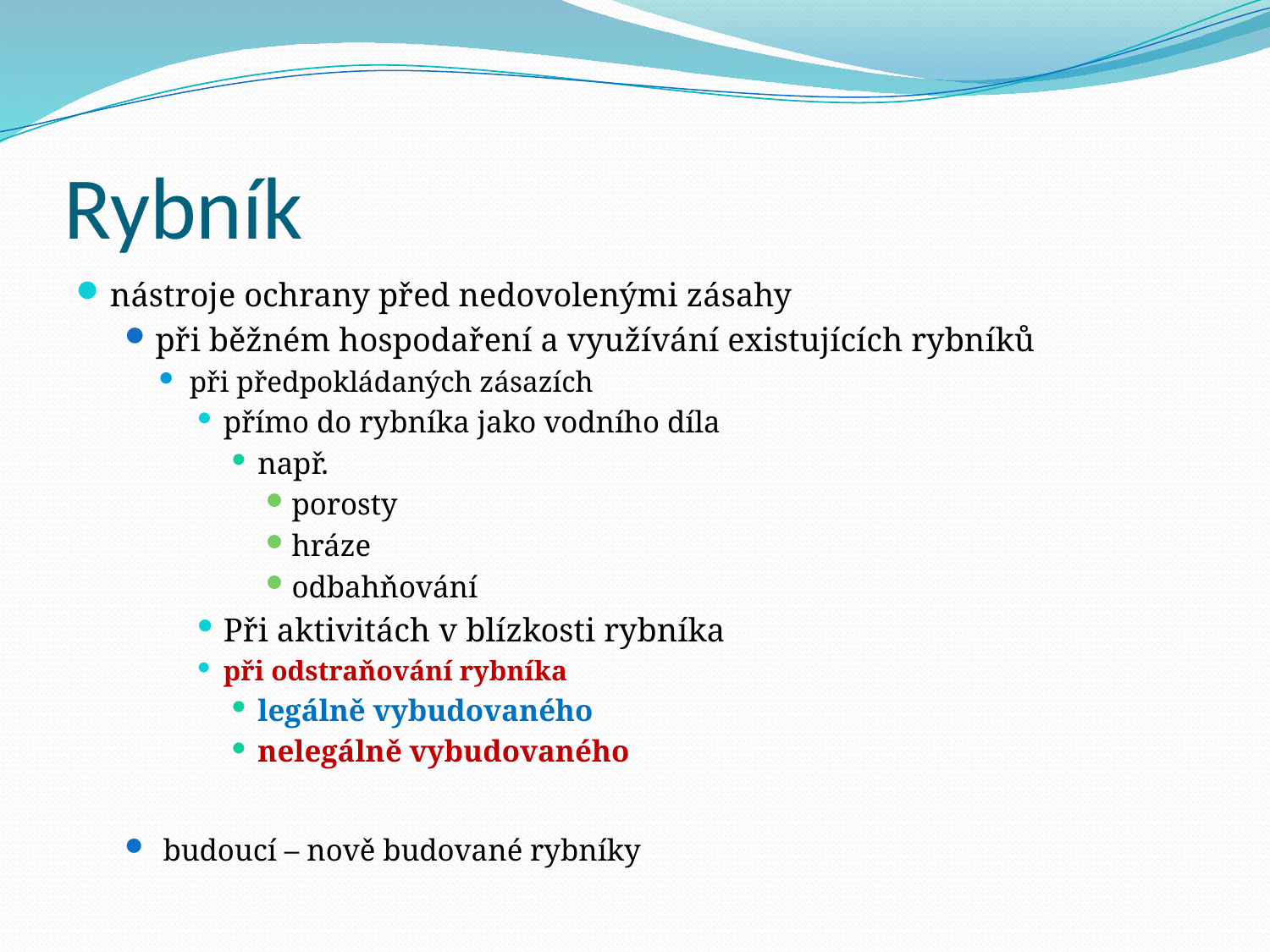

# Rybník
nástroje ochrany před nedovolenými zásahy
při běžném hospodaření a využívání existujících rybníků
při předpokládaných zásazích
přímo do rybníka jako vodního díla
např.
porosty
hráze
odbahňování
Při aktivitách v blízkosti rybníka
při odstraňování rybníka
legálně vybudovaného
nelegálně vybudovaného

 budoucí – nově budované rybníky